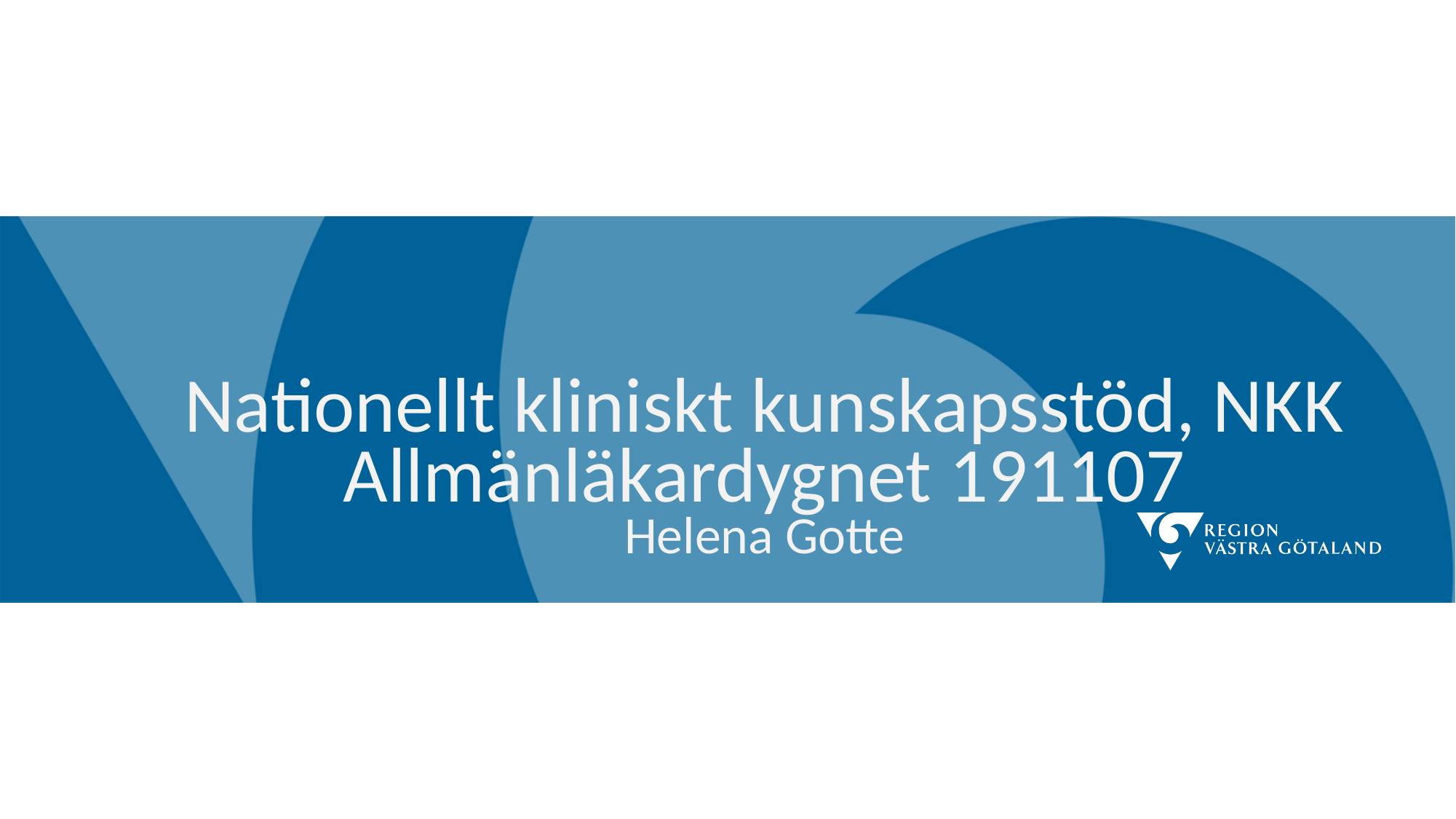

# Nationellt kliniskt kunskapsstöd, NKK Allmänläkardygnet 191107 Helena Gotte